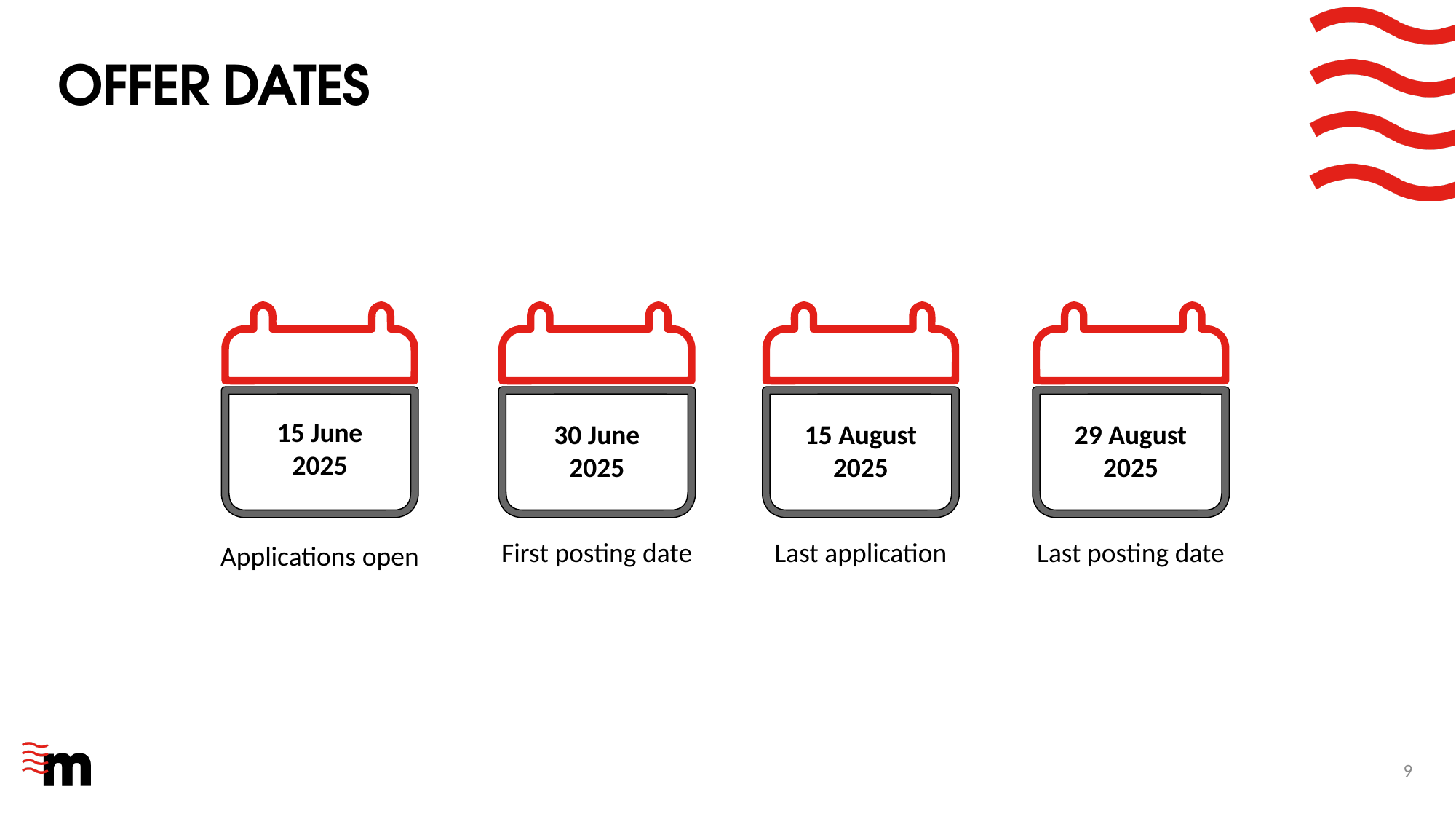

# Offer dates

15 June
2025
30 June
2025
15 August
2025
29 August
2025
Last posting date
Last application
First posting date
Applications open
9